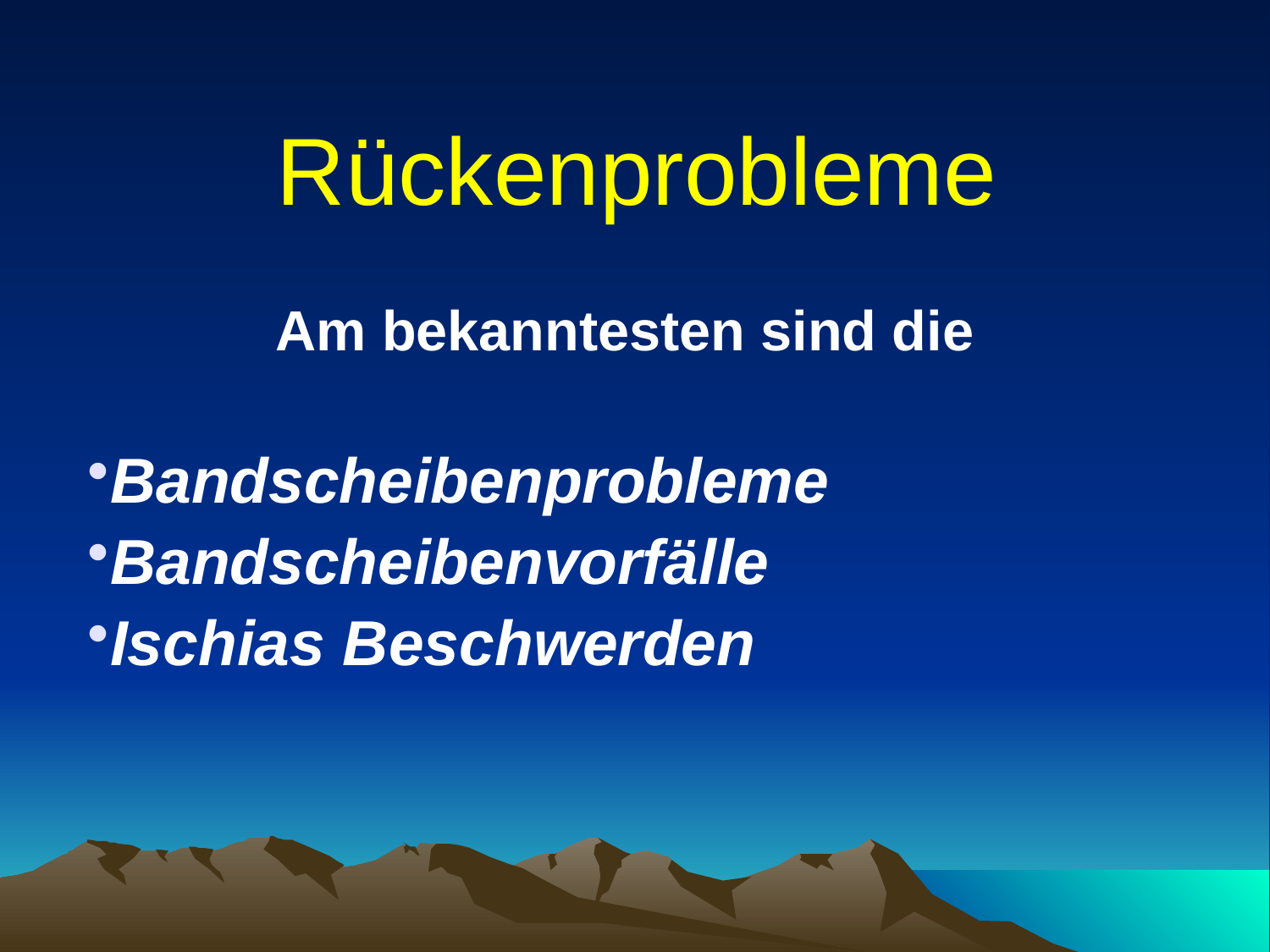

# Rückenprobleme
Am bekanntesten sind die

Bandscheibenprobleme
Bandscheibenvorfälle
Ischias Beschwerden